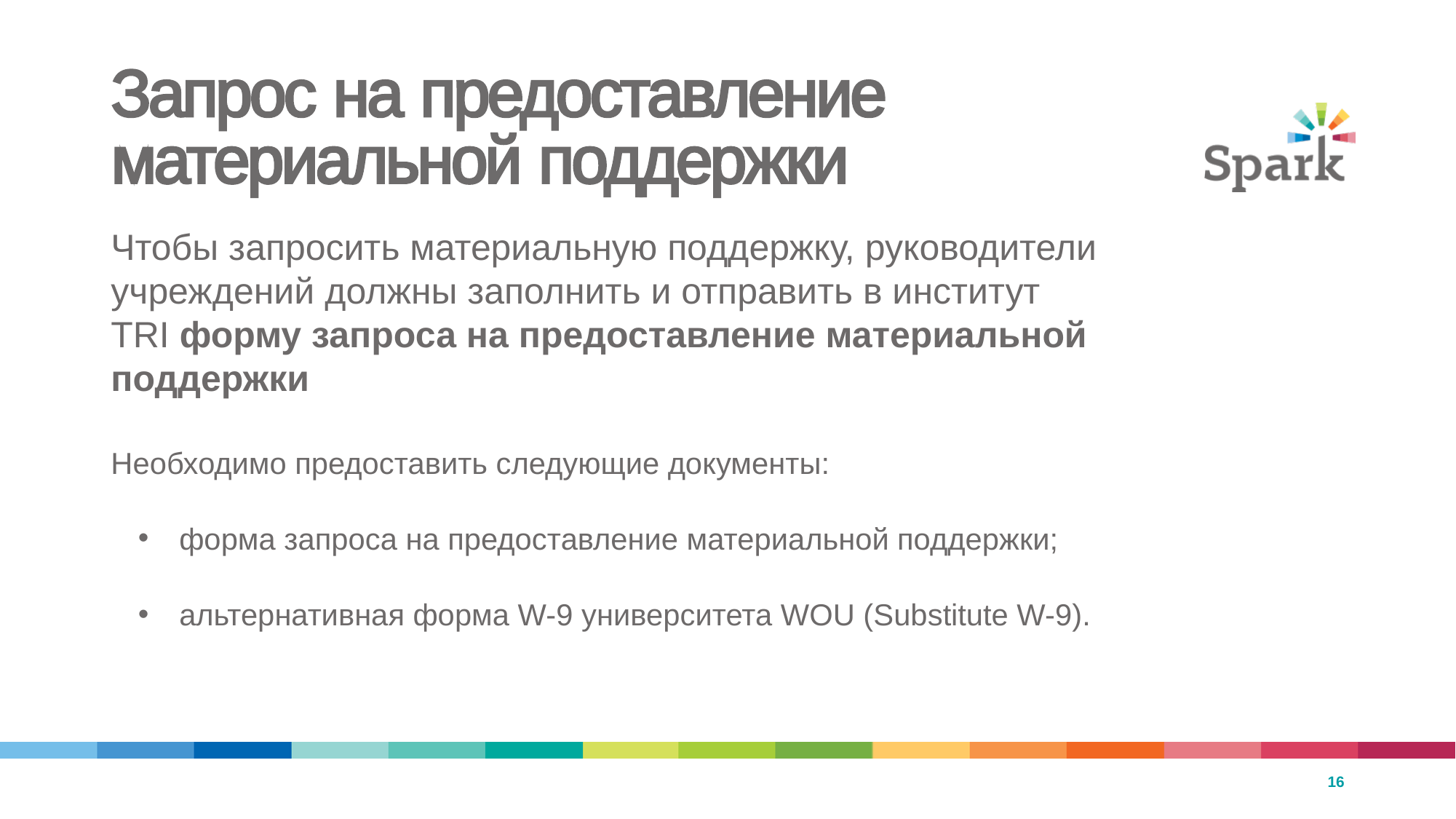

16
# Запрос на предоставление материальной поддержки
Чтобы запросить материальную поддержку, руководители учреждений должны заполнить и отправить в институт TRI форму запроса на предоставление материальной
поддержки
Необходимо предоставить следующие документы:
форма запроса на предоставление материальной поддержки;
альтернативная форма W-9 университета WOU (Substitute W-9).